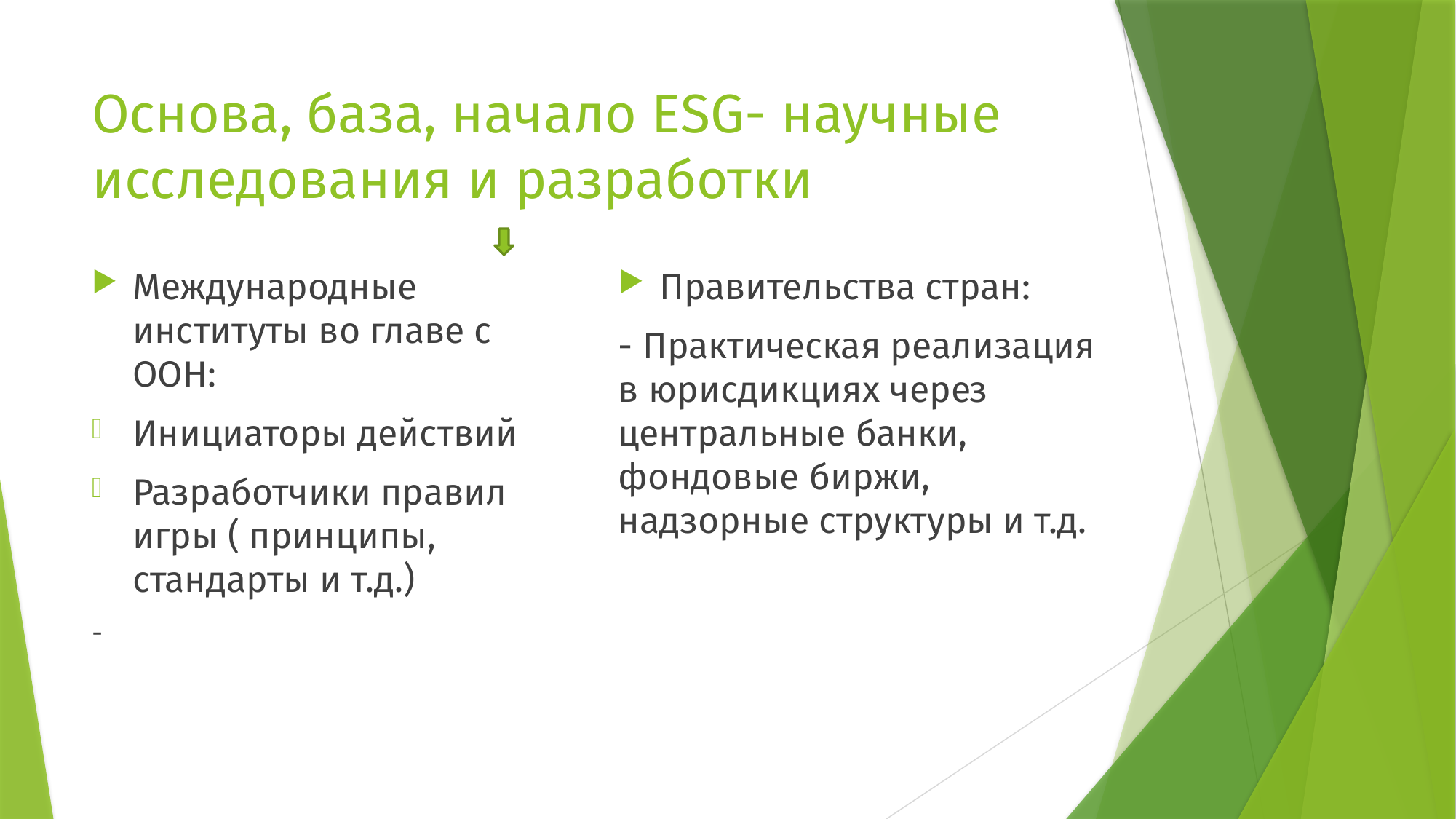

# Основа, база, начало ESG- научные исследования и разработки

Международные институты во главе с ООН:
Инициаторы действий
Разработчики правил игры ( принципы, стандарты и т.д.)
-
Правительства стран:
- Практическая реализация в юрисдикциях через центральные банки, фондовые биржи, надзорные структуры и т.д.